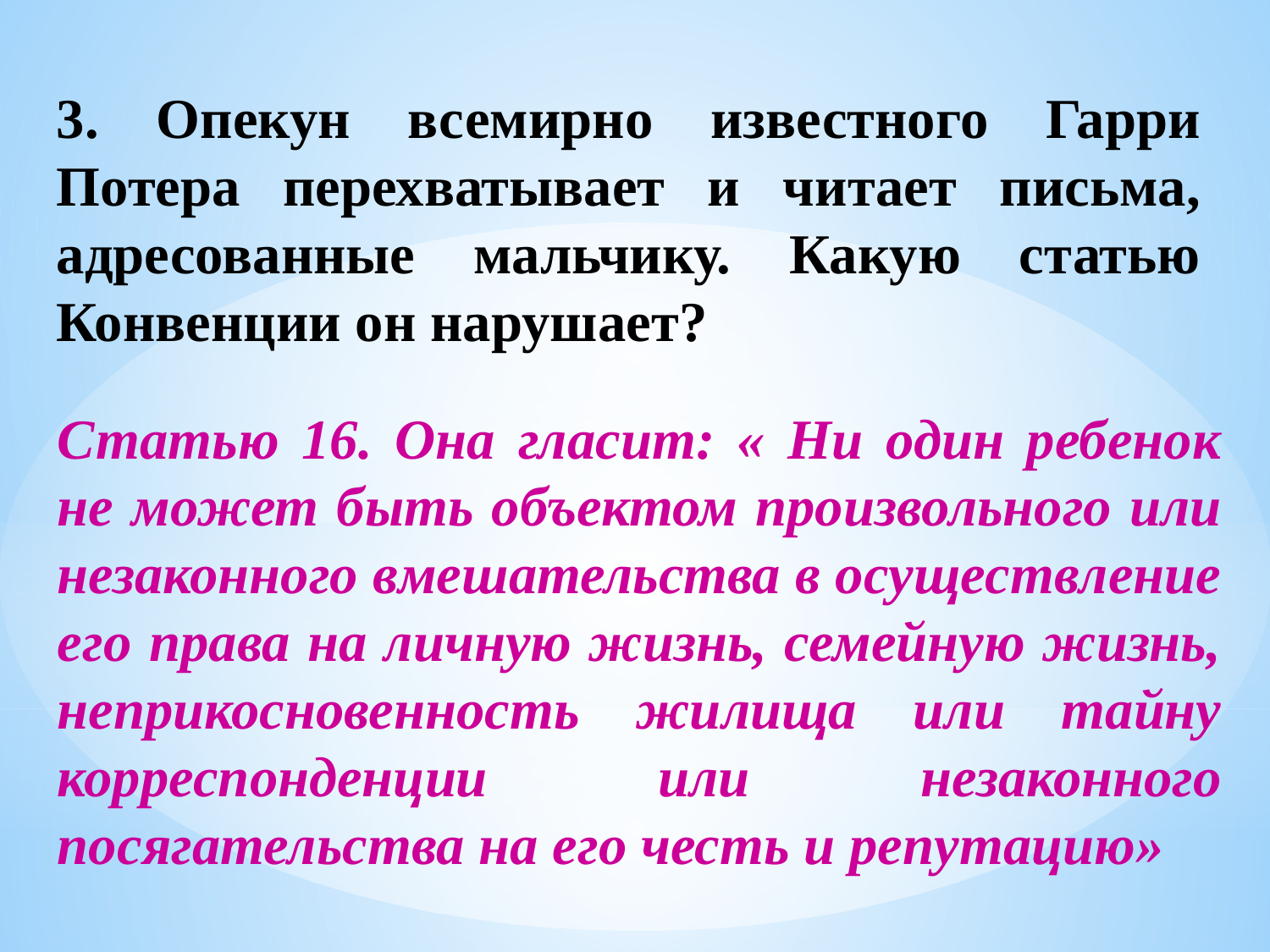

3. Опекун всемирно известного Гарри Потера перехватывает и читает письма, адресованные мальчику. Какую статью Конвенции он нарушает?
Статью 16. Она гласит: « Ни один ребенок не может быть объектом произвольного или незаконного вмешательства в осуществление его права на личную жизнь, семейную жизнь, неприкосновенность жилища или тайну корреспонденции или незаконного посягательства на его честь и репутацию»